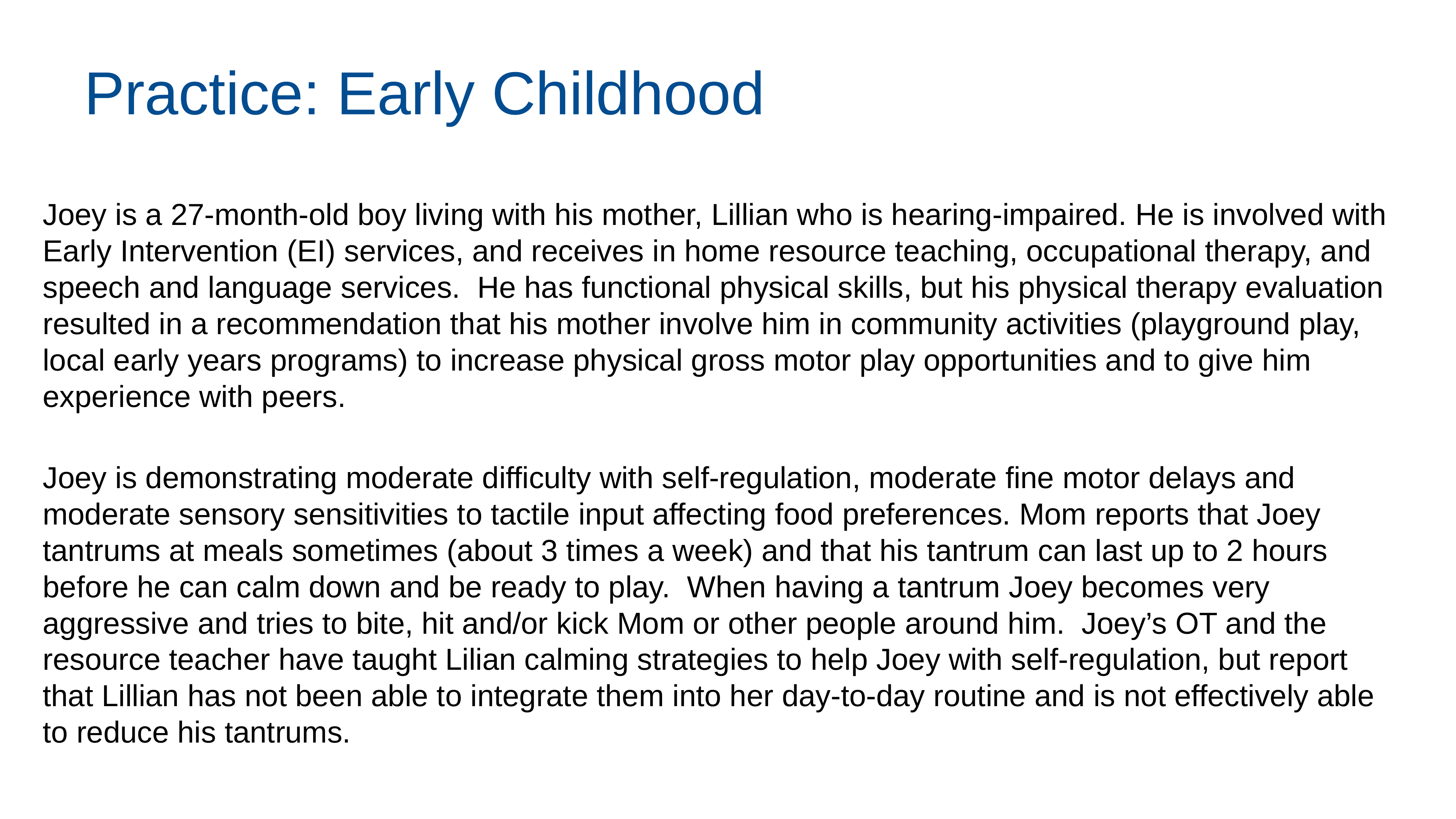

# Practice: Early Childhood
Joey is a 27-month-old boy living with his mother, Lillian who is hearing-impaired. He is involved with Early Intervention (EI) services, and receives in home resource teaching, occupational therapy, and speech and language services.  He has functional physical skills, but his physical therapy evaluation resulted in a recommendation that his mother involve him in community activities (playground play, local early years programs) to increase physical gross motor play opportunities and to give him experience with peers.
Joey is demonstrating moderate difficulty with self-regulation, moderate fine motor delays and moderate sensory sensitivities to tactile input affecting food preferences. Mom reports that Joey tantrums at meals sometimes (about 3 times a week) and that his tantrum can last up to 2 hours before he can calm down and be ready to play.  When having a tantrum Joey becomes very aggressive and tries to bite, hit and/or kick Mom or other people around him.  Joey’s OT and the resource teacher have taught Lilian calming strategies to help Joey with self-regulation, but report that Lillian has not been able to integrate them into her day-to-day routine and is not effectively able to reduce his tantrums.